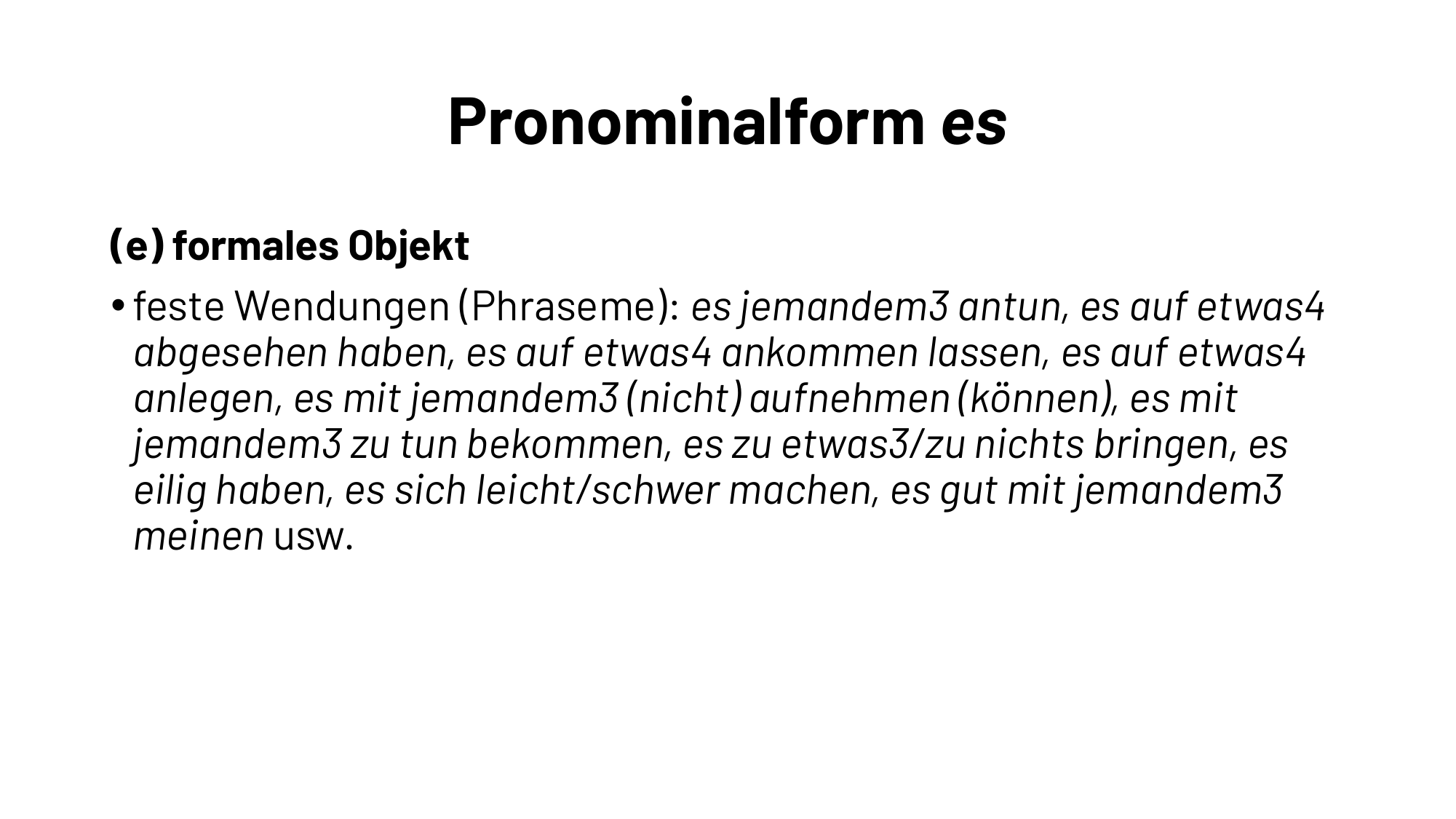

# Pronominalform es
(e) formales Objekt
feste Wendungen (Phraseme): es jemandem3 antun, es auf etwas4 abgesehen haben, es auf etwas4 ankommen lassen, es auf etwas4 anlegen, es mit jemandem3 (nicht) aufnehmen (können), es mit jemandem3 zu tun bekommen, es zu etwas3/zu nichts bringen, es eilig haben, es sich leicht/schwer machen, es gut mit jemandem3 meinen usw.